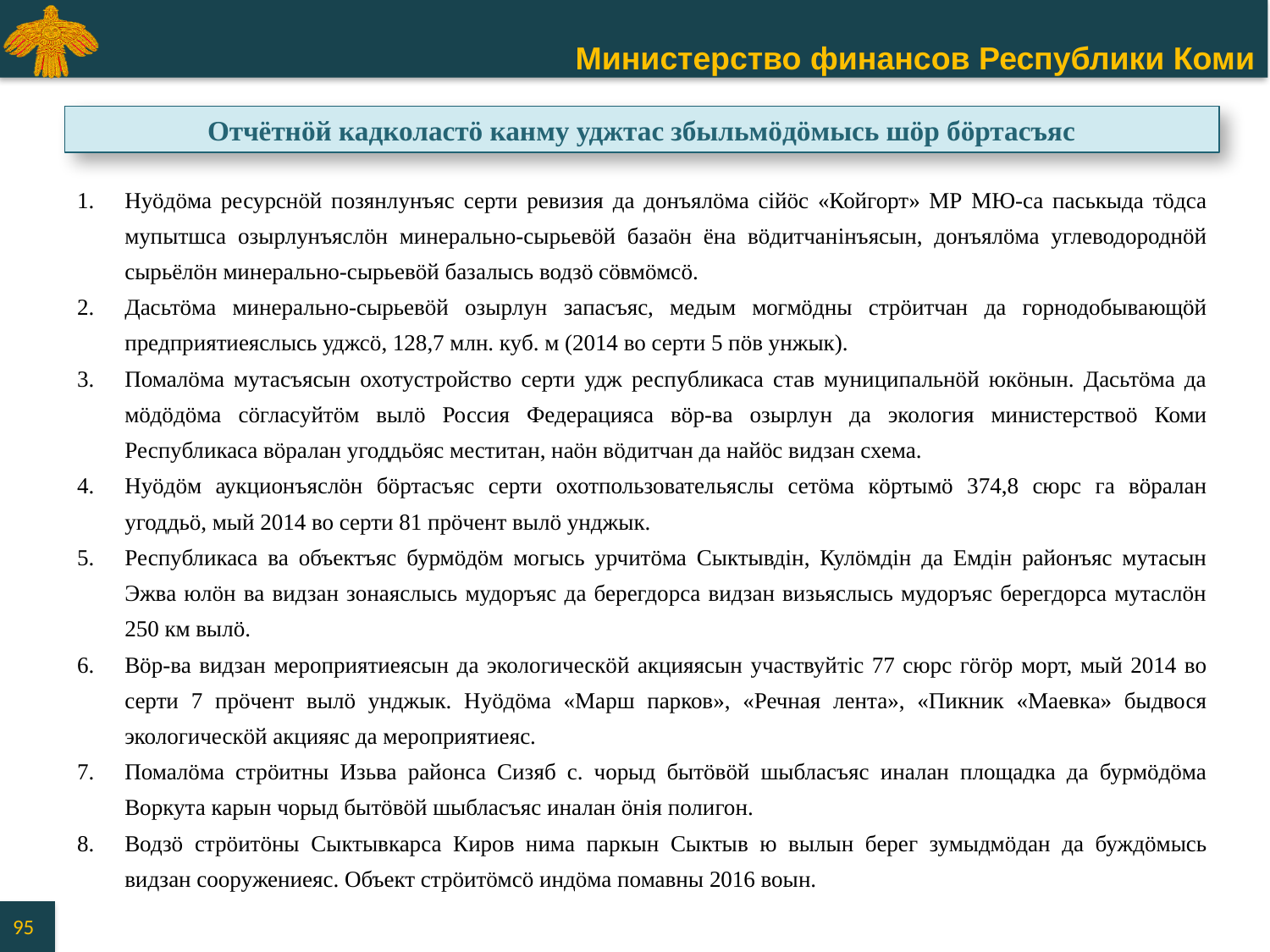

Отчётнӧй кадколастӧ канму уджтас збыльмӧдӧмысь шӧр бӧртасъяс
Нуӧдӧма ресурснӧй позянлунъяс серти ревизия да донъялӧма сiйӧс «Койгорт» МР МЮ-са паськыда тӧдса мупытшса озырлунъяслӧн минерально-сырьевӧй базаӧн ёна вӧдитчанiнъясын, донъялӧма углеводороднӧй сырьёлӧн минерально-сырьевӧй базалысь водзӧ сӧвмӧмсӧ.
Дасьтӧма минерально-сырьевӧй озырлун запасъяс, медым могмӧдны стрӧитчан да горнодобывающӧй предприятиеяслысь уджсӧ, 128,7 млн. куб. м (2014 во серти 5 пӧв унжык).
Помалӧма мутасъясын охотустройство серти удж республикаса став муниципальнӧй юкӧнын. Дасьтӧма да мӧдӧдӧма сӧгласуйтӧм вылӧ Россия Федерацияса вӧр-ва озырлун да экология министерствоӧ Коми Республикаса вӧралан угоддьӧяс меститан, наӧн вӧдитчан да найӧс видзан схема.
Нуӧдӧм аукционъяслӧн бӧртасъяс серти охотпользовательяслы сетӧма кӧртымӧ 374,8 сюрс га вӧралан угоддьӧ, мый 2014 во серти 81 прӧчент вылӧ унджык.
Республикаса ва объектъяс бурмӧдӧм могысь урчитӧма Сыктывдiн, Кулӧмдiн да Емдiн районъяс мутасын Эжва юлӧн ва видзан зонаяслысь мудоръяс да берегдорса видзан визьяслысь мудоръяс берегдорса мутаслӧн 250 км вылӧ.
Вӧр-ва видзан мероприятиеясын да экологическӧй акцияясын участвуйтiс 77 сюрс гӧгӧр морт, мый 2014 во серти 7 прӧчент вылӧ унджык. Нуӧдӧма «Марш парков», «Речная лента», «Пикник «Маевка» быдвося экологическӧй акцияяс да мероприятиеяс.
Помалӧма стрӧитны Изьва районса Сизяб с. чорыд бытӧвӧй шыбласъяс иналан площадка да бурмӧдӧма Воркута карын чорыд бытӧвӧй шыбласъяс иналан ӧнiя полигон.
Водзӧ стрӧитӧны Сыктывкарса Киров нима паркын Сыктыв ю вылын берег зумыдмӧдан да буждӧмысь видзан сооружениеяс. Объект стрӧитӧмсӧ индӧма помавны 2016 воын.
95